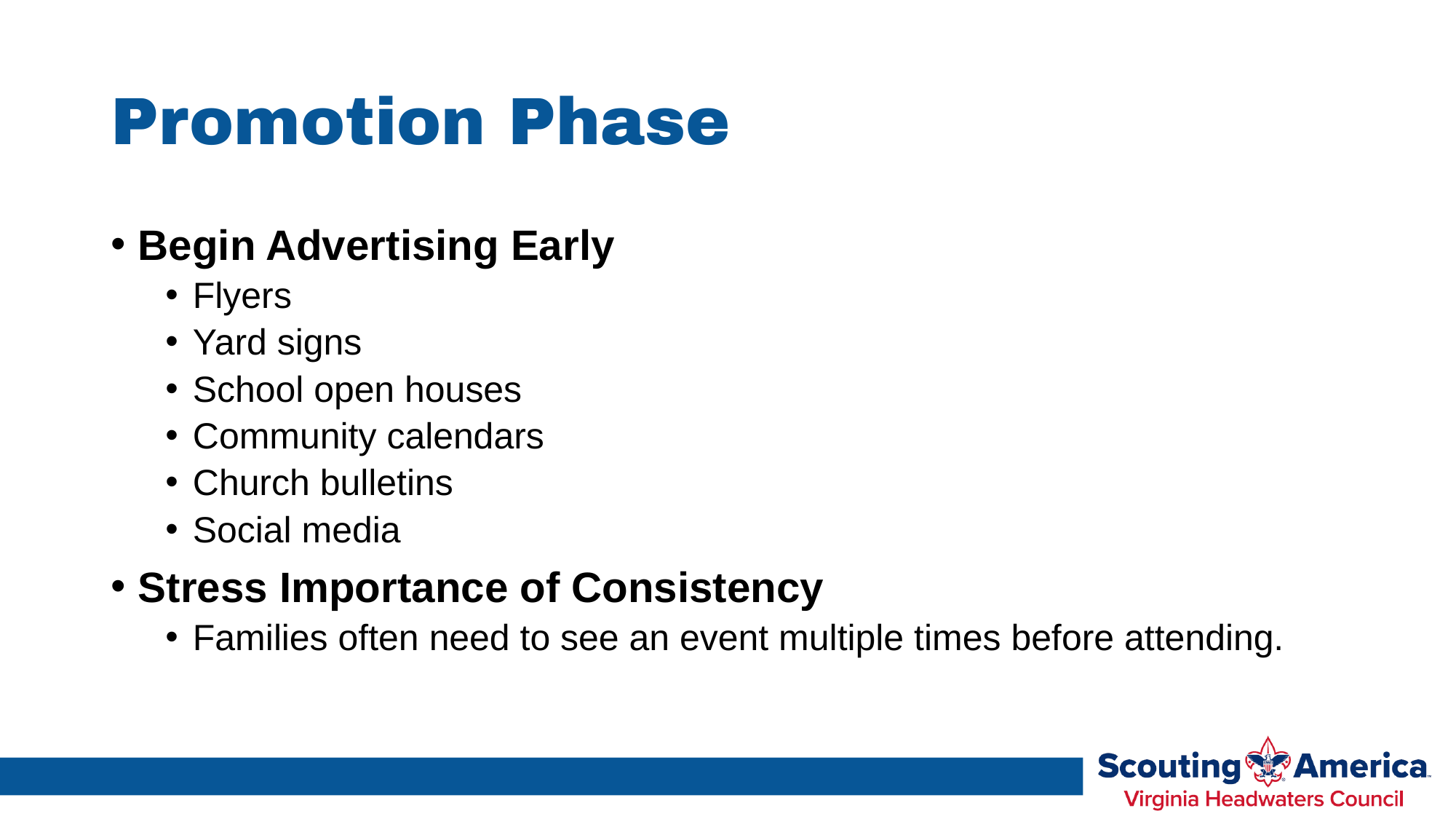

# Promotion Phase
Begin Advertising Early
Flyers
Yard signs
School open houses
Community calendars
Church bulletins
Social media
Stress Importance of Consistency
Families often need to see an event multiple times before attending.